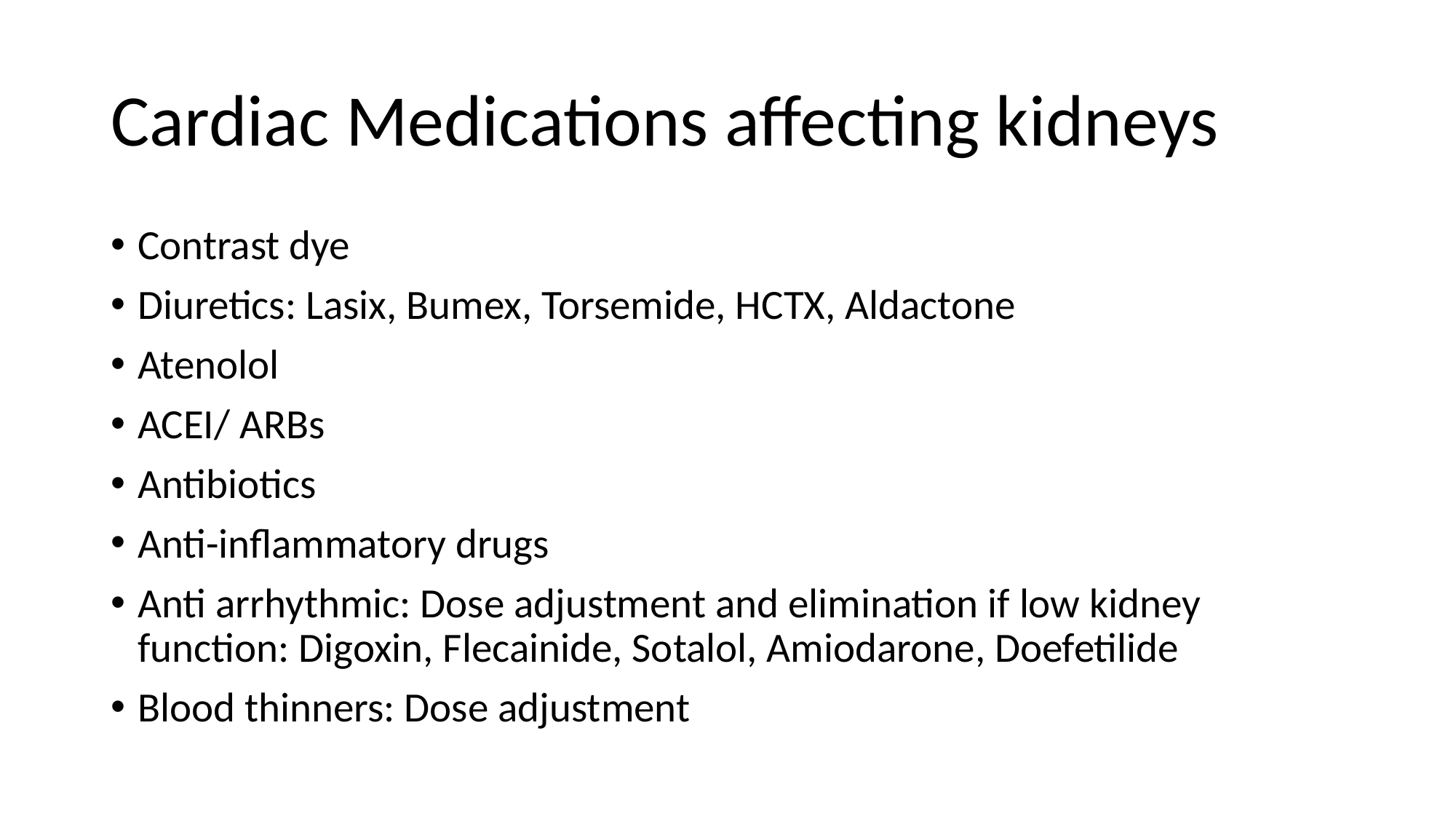

# Cardiac Medications affecting kidneys
Contrast dye
Diuretics: Lasix, Bumex, Torsemide, HCTX, Aldactone
Atenolol
ACEI/ ARBs
Antibiotics
Anti-inflammatory drugs
Anti arrhythmic: Dose adjustment and elimination if low kidney function: Digoxin, Flecainide, Sotalol, Amiodarone, Doefetilide
Blood thinners: Dose adjustment